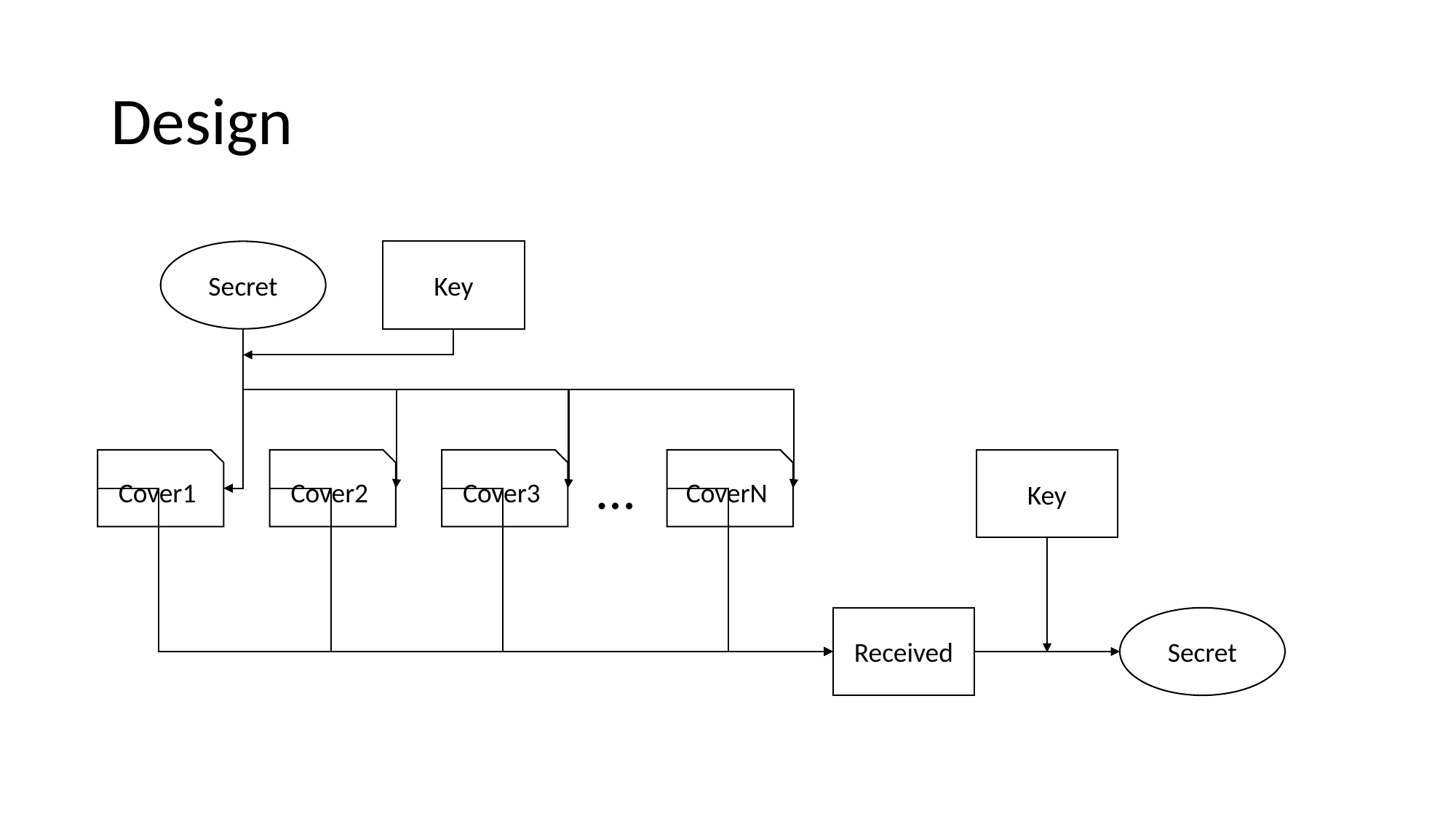

# Design
Key
Secret
…
Key
Cover1
Cover2
Cover3
CoverN
Received
Secret